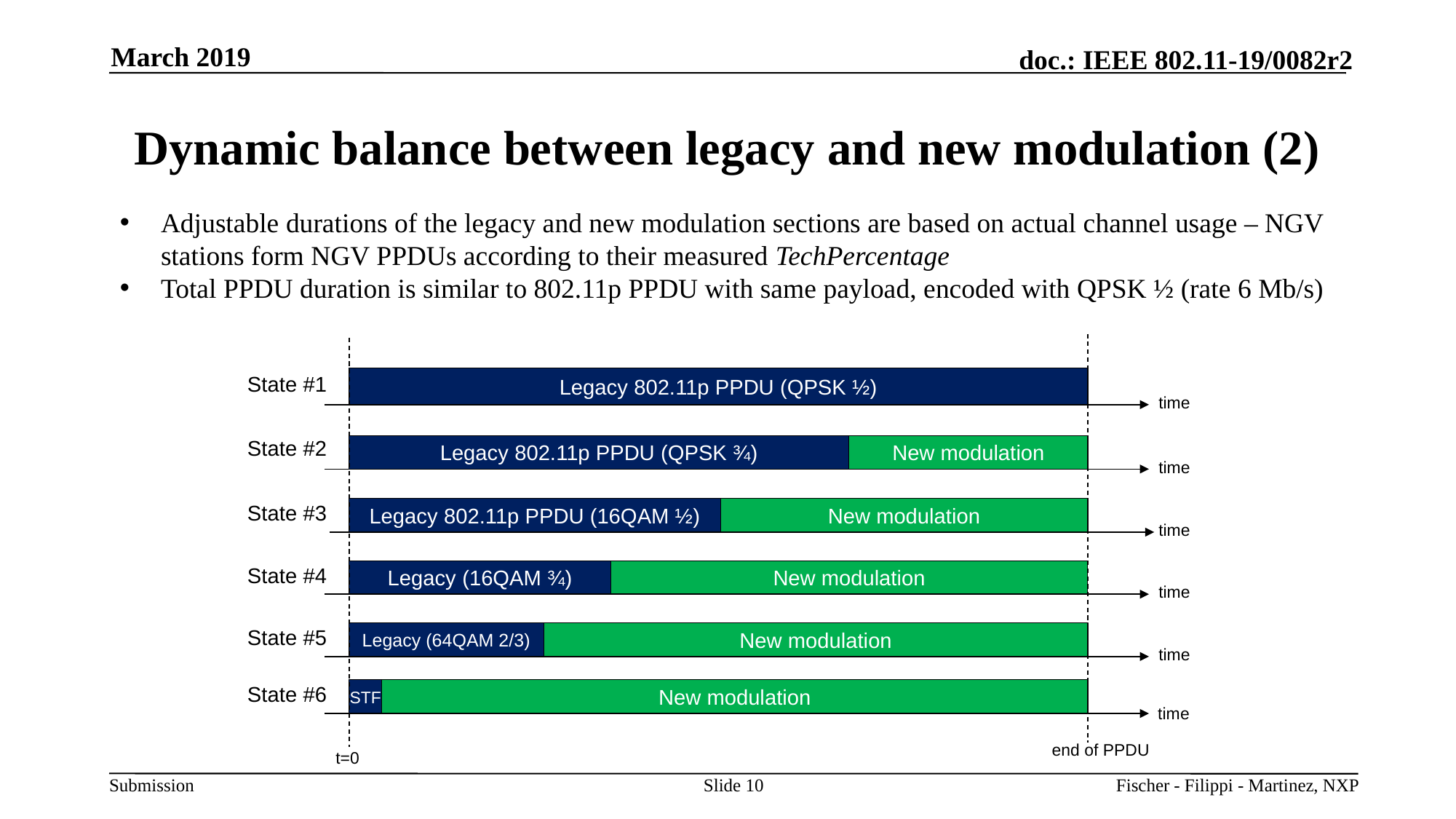

March 2019
# Dynamic balance between legacy and new modulation (2)
Adjustable durations of the legacy and new modulation sections are based on actual channel usage – NGV stations form NGV PPDUs according to their measured TechPercentage
Total PPDU duration is similar to 802.11p PPDU with same payload, encoded with QPSK ½ (rate 6 Mb/s)
State #1
Legacy 802.11p PPDU (QPSK ½)
time
State #2
Legacy 802.11p PPDU (QPSK ¾)
New modulation
time
State #3
Legacy 802.11p PPDU (16QAM ½)
New modulation
time
State #4
Legacy (16QAM ¾)
New modulation
time
State #5
Legacy (64QAM 2/3)
New modulation
time
State #6
STF
New modulation
time
end of PPDU
t=0
Slide 10
Fischer - Filippi - Martinez, NXP